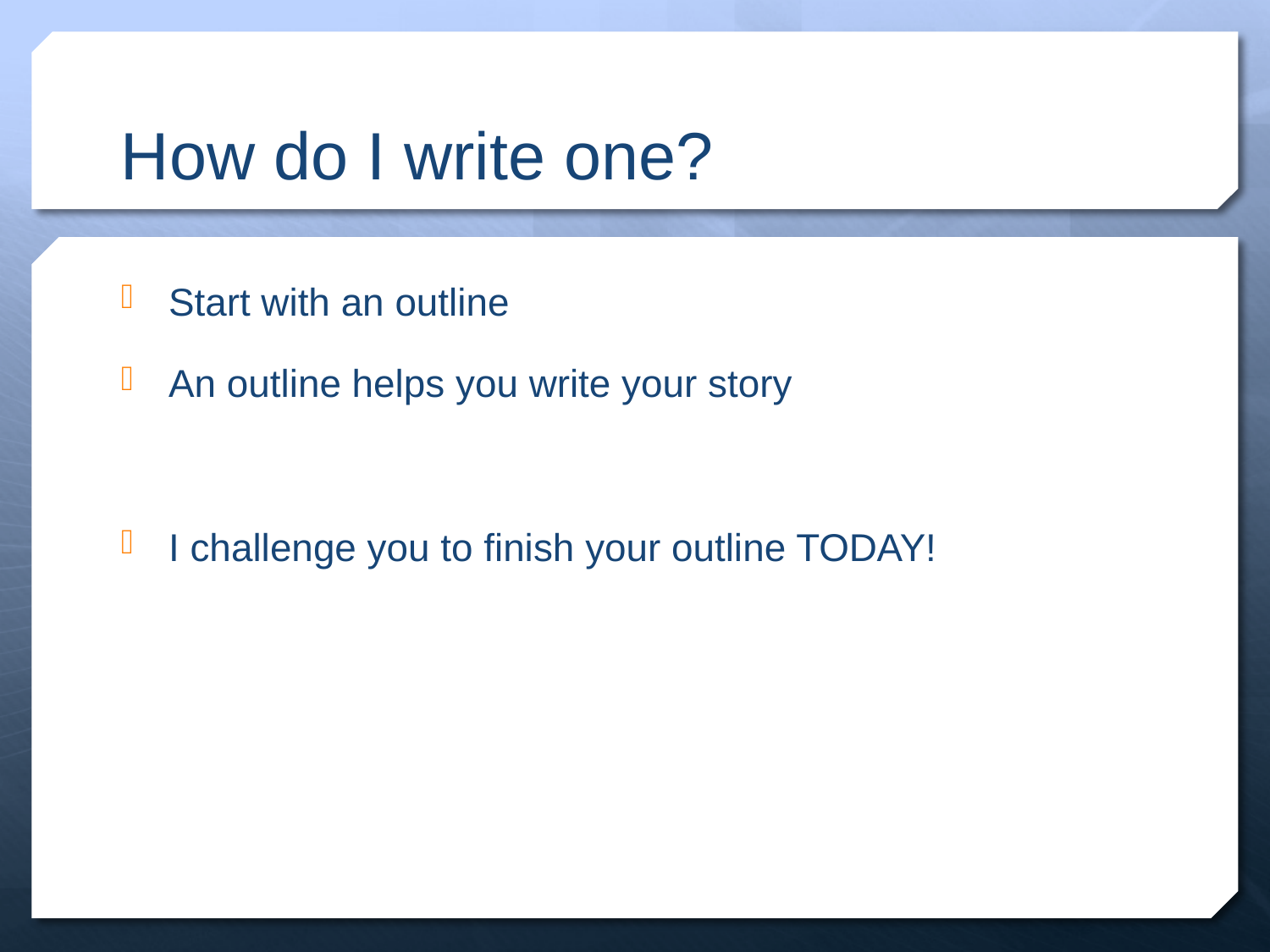

# How do I write one?
Start with an outline
An outline helps you write your story

I challenge you to finish your outline TODAY!